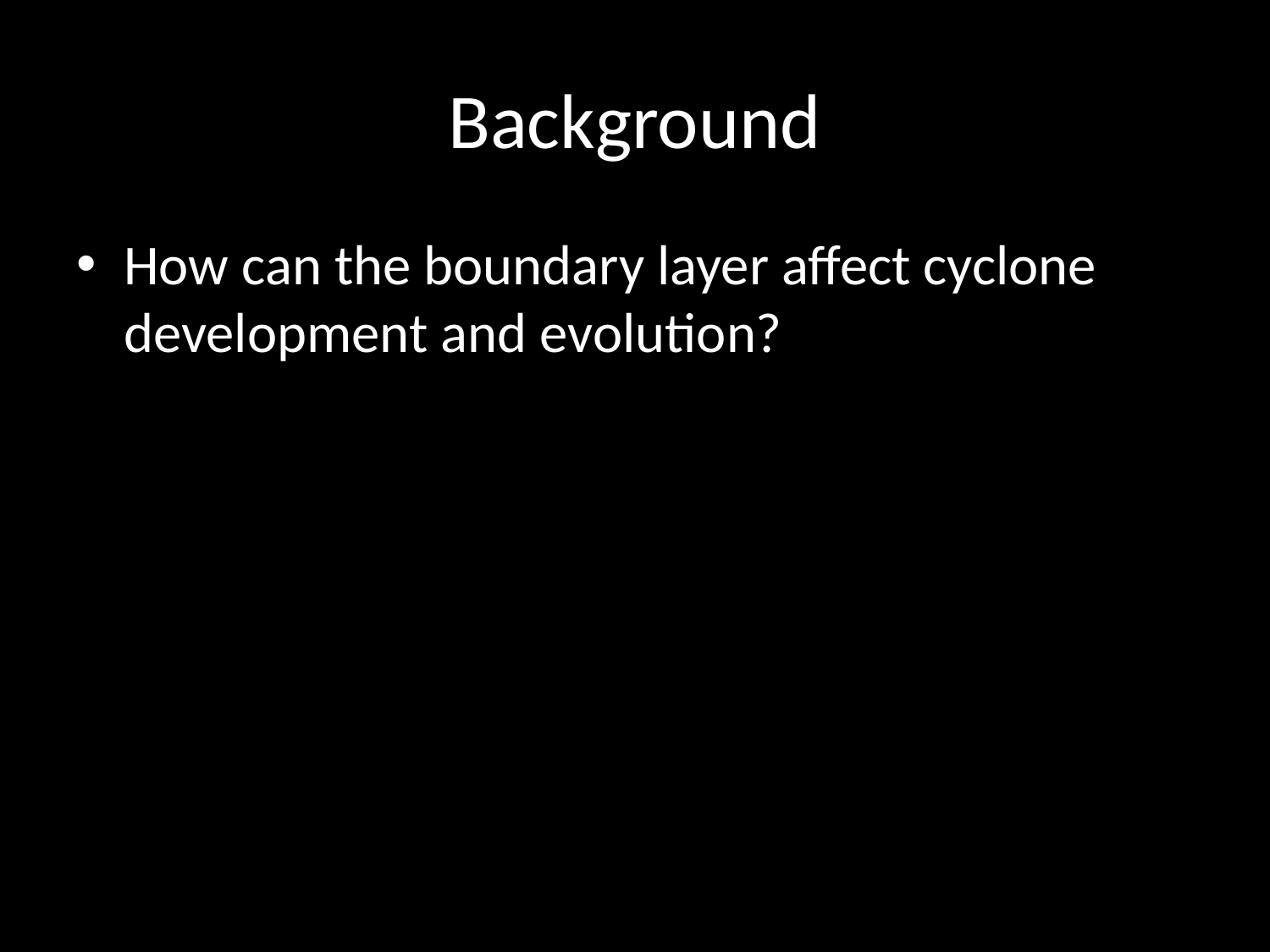

# Background
How can the boundary layer affect cyclone development and evolution?